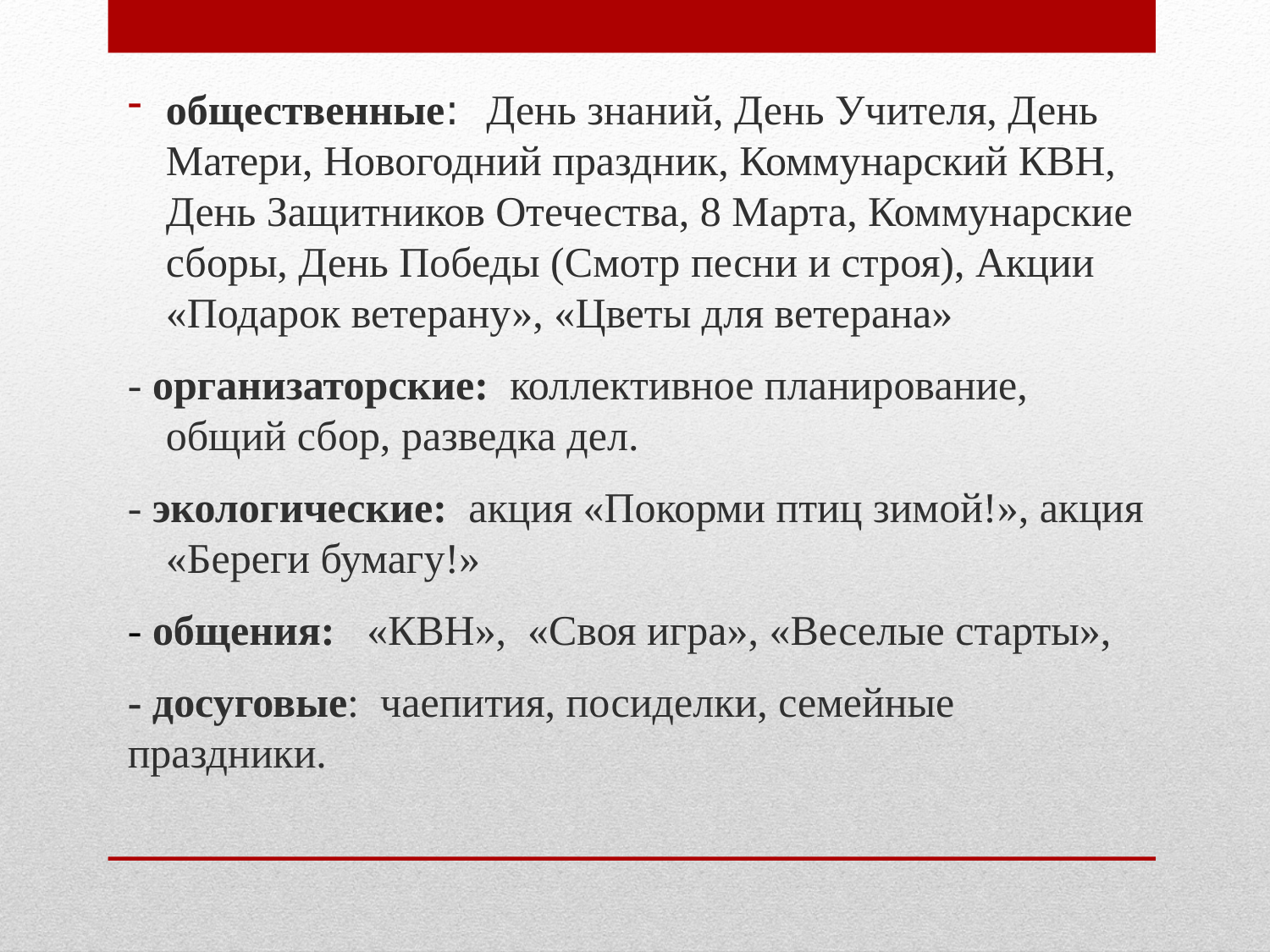

общественные:  День знаний, День Учителя, День Матери, Новогодний праздник, Коммунарский КВН, День Защитников Отечества, 8 Марта, Коммунарские сборы, День Победы (Смотр песни и строя), Акции «Подарок ветерану», «Цветы для ветерана»
- организаторские:  коллективное планирование, общий сбор, разведка дел.
- экологические:  акция «Покорми птиц зимой!», акция «Береги бумагу!»
- общения:   «КВН»,  «Своя игра», «Веселые старты»,
- досуговые:  чаепития, посиделки, семейные праздники.

#